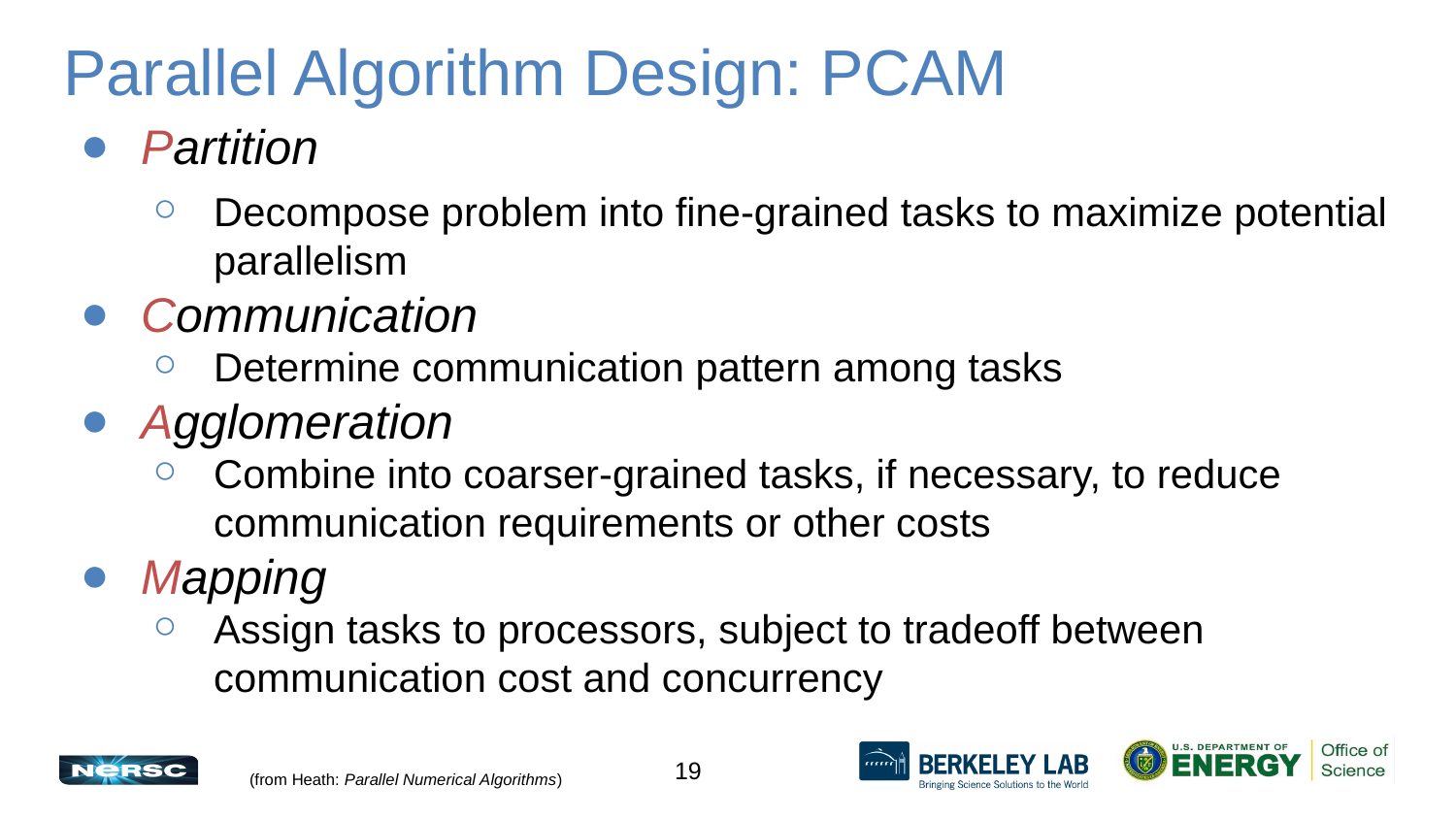

# Parallel Algorithm Design: PCAM
Partition
Decompose problem into fine-grained tasks to maximize potential parallelism
Communication
Determine communication pattern among tasks
Agglomeration
Combine into coarser-grained tasks, if necessary, to reduce communication requirements or other costs
Mapping
Assign tasks to processors, subject to tradeoff between communication cost and concurrency
(from Heath: Parallel Numerical Algorithms)